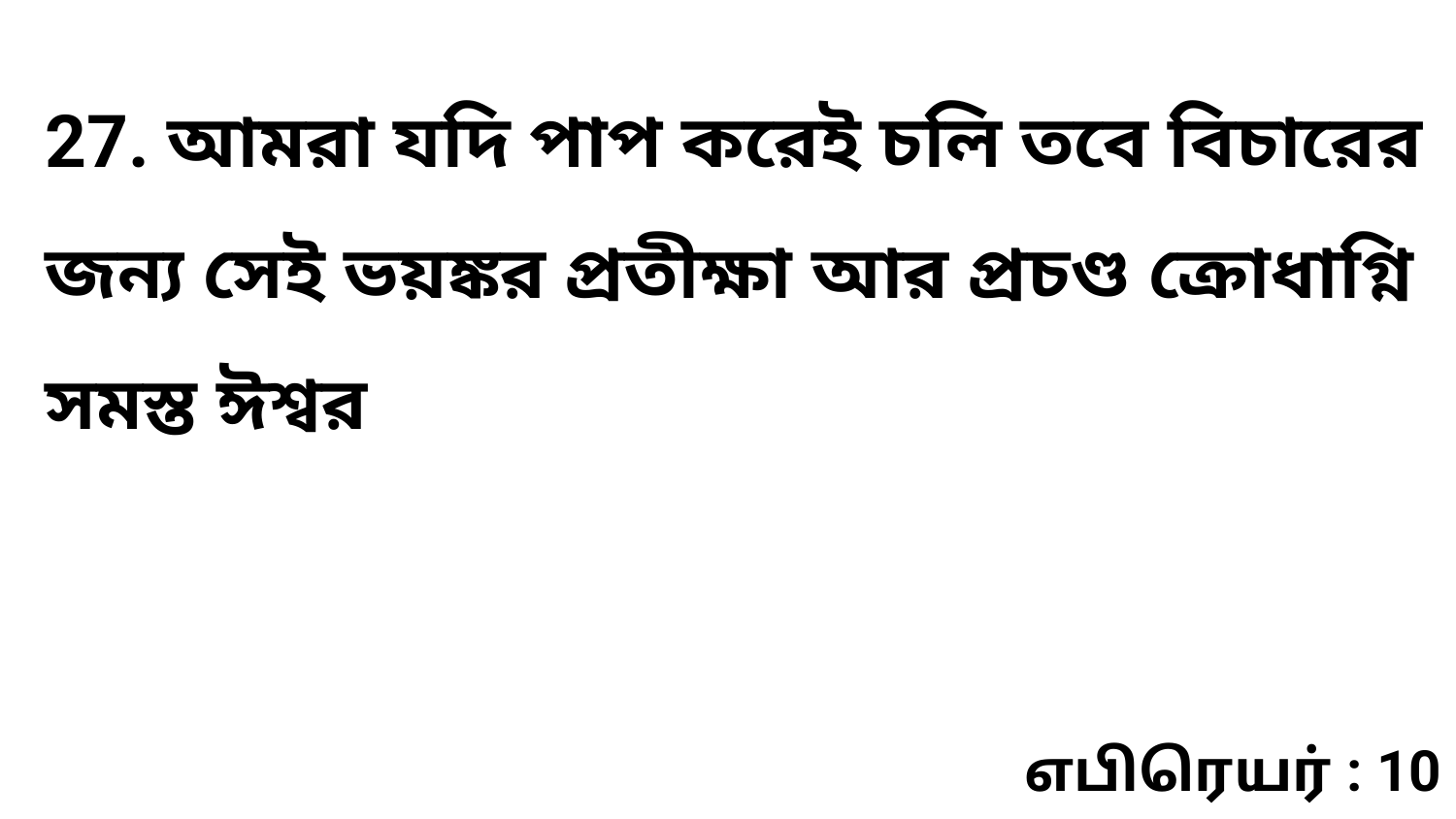

27. আমরা যদি পাপ করেই চলি তবে বিচারের জন্য সেই ভয়ঙ্কর প্রতীক্ষা আর প্রচণ্ড ক্রোধাগ্নি সমস্ত ঈশ্বর
எபிரெயர் : 10